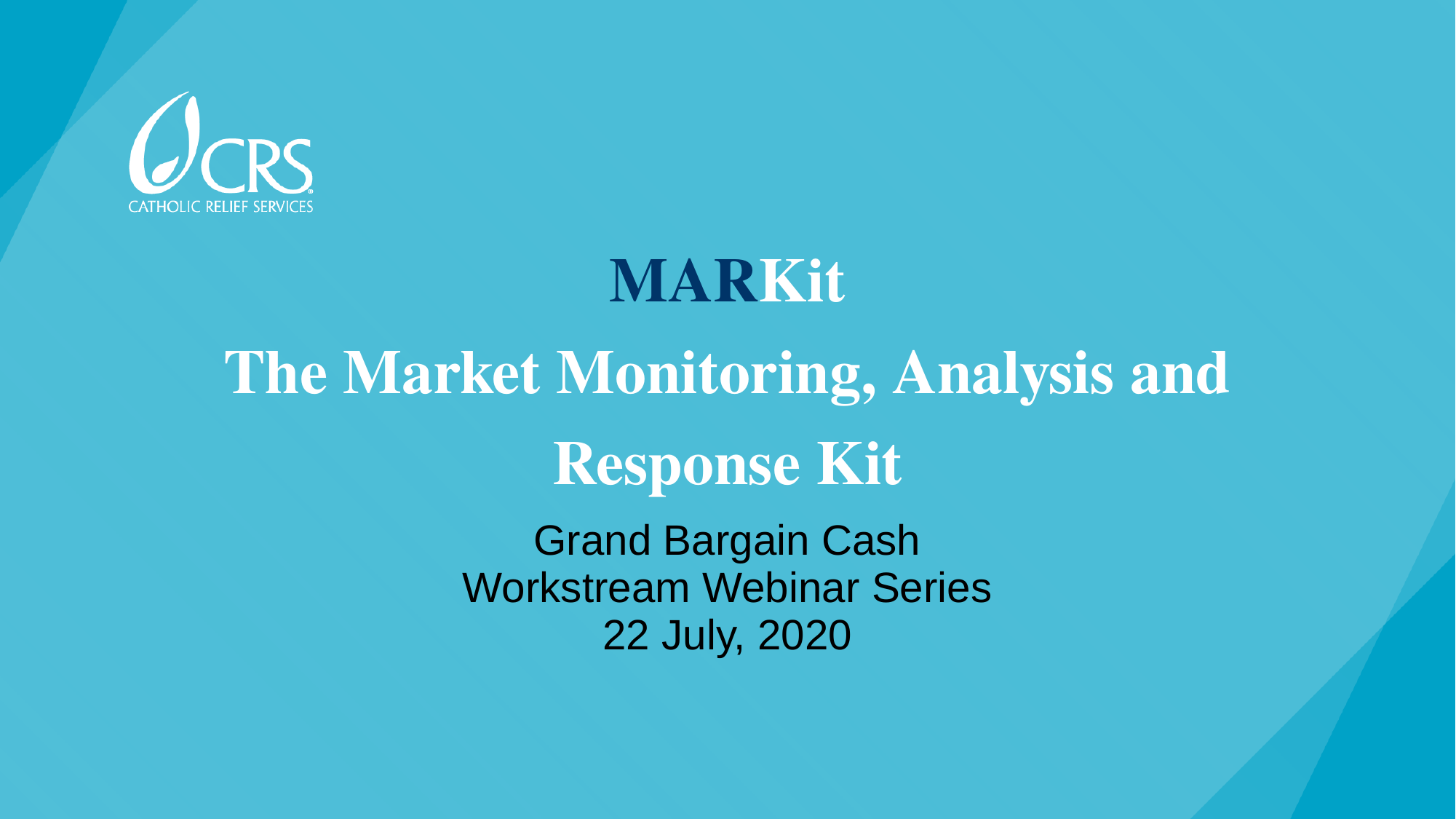

# MARKit The Market Monitoring, Analysis and Response Kit
Grand Bargain Cash Workstream Webinar Series
22 July, 2020